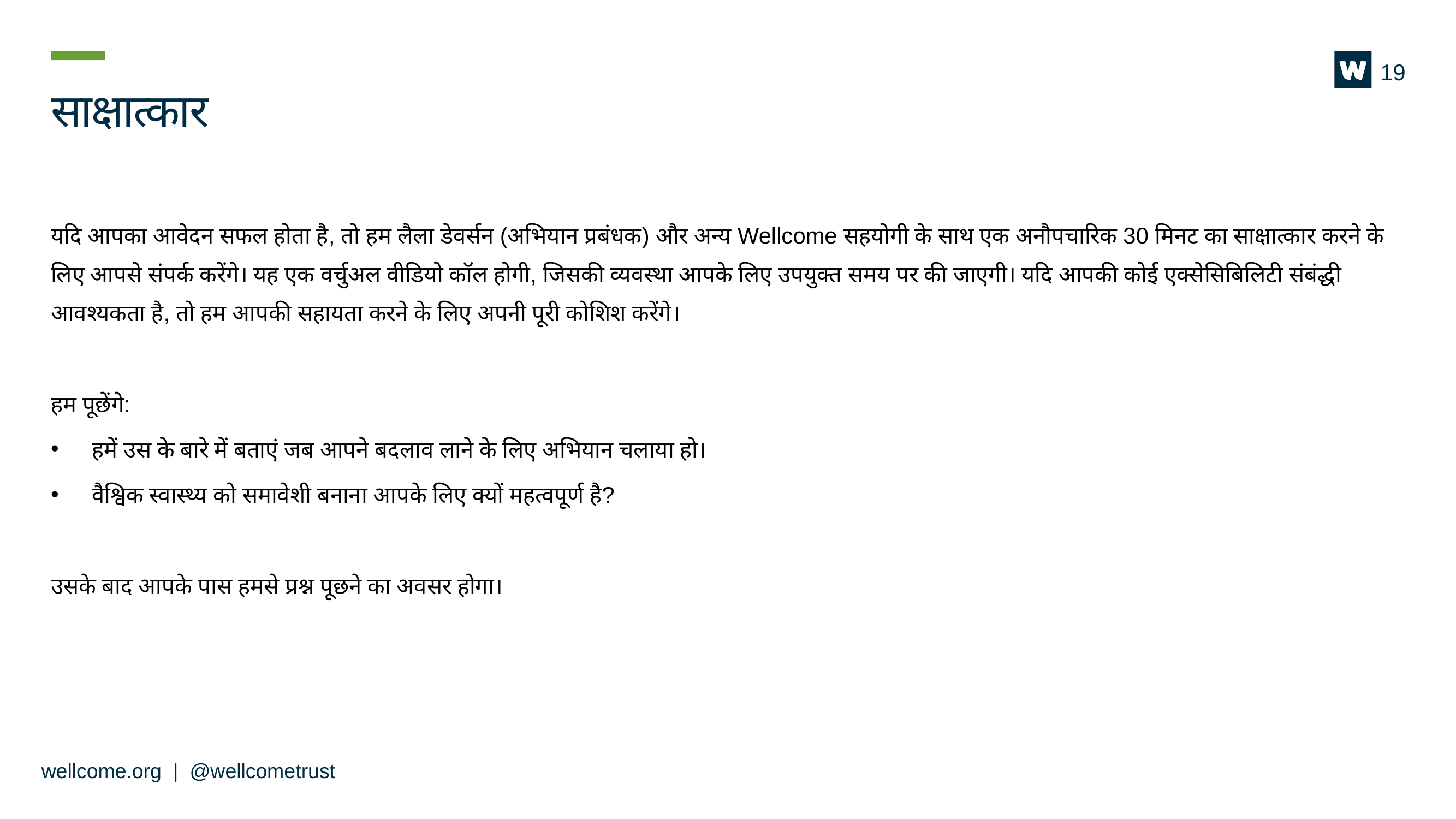

19
# साक्षात्कार
यदि आपका आवेदन सफल होता है, तो हम लैला डेवर्सन (अभियान प्रबंधक) और अन्य Wellcome सहयोगी के साथ एक अनौपचारिक 30 मिनट का साक्षात्कार करने के लिए आपसे संपर्क करेंगे। यह एक वर्चुअल वीडियो कॉल होगी, जिसकी व्यवस्था आपके लिए उपयुक्त समय पर की जाएगी। यदि आपकी कोई एक्सेसिबिलिटी संबंद्धी आवश्यकता है, तो हम आपकी सहायता करने के लिए अपनी पूरी कोशिश करेंगे।

हम पूछेंगे:
हमें उस के बारे में बताएं जब आपने बदलाव लाने के लिए अभियान चलाया हो।
वैश्विक स्वास्थ्य को समावेशी बनाना आपके लिए क्यों महत्वपूर्ण है?

उसके बाद आपके पास हमसे प्रश्न पूछने का अवसर होगा।

wellcome.org  |  @wellcometrust